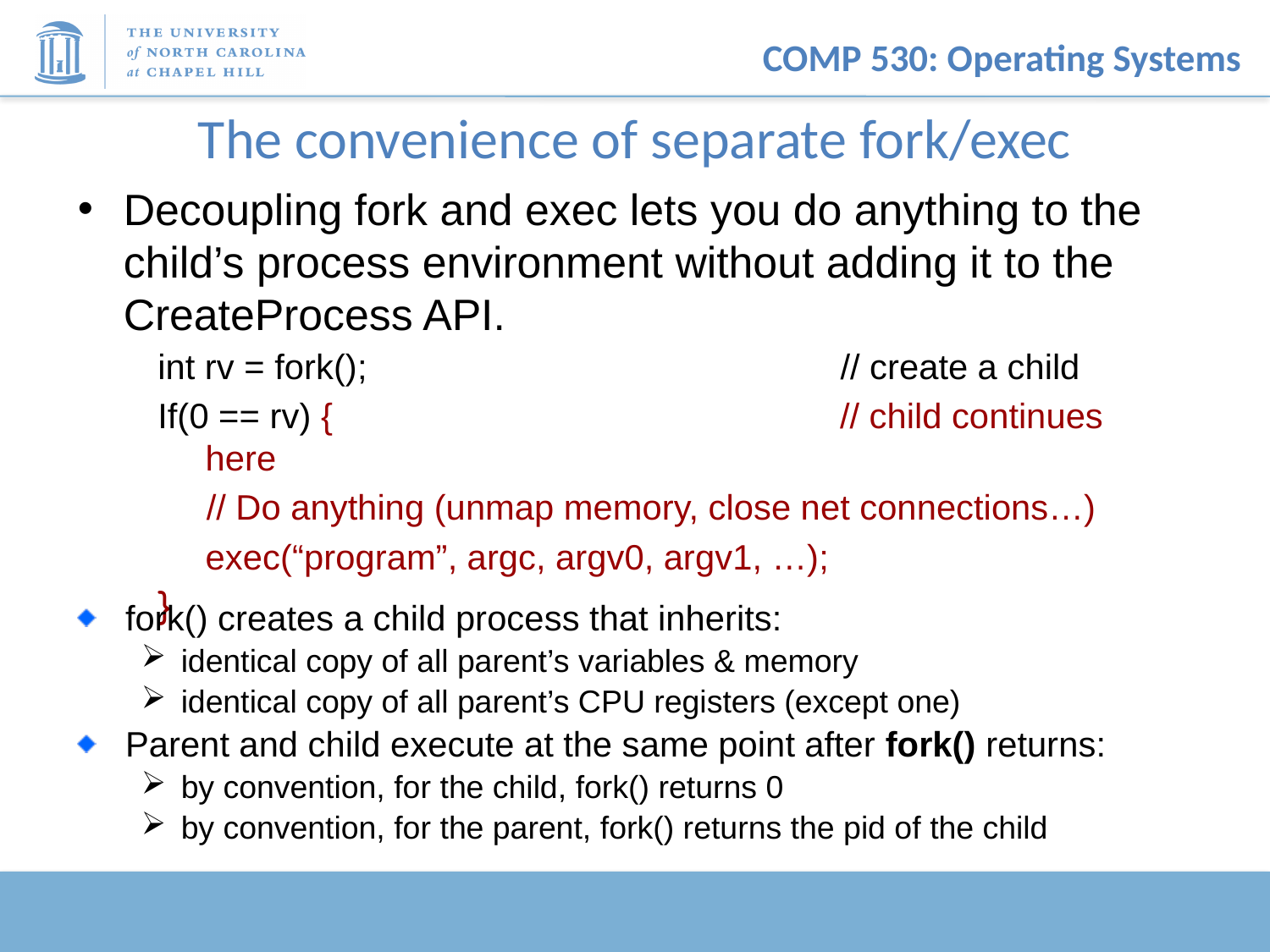

# The convenience of separate fork/exec
Decoupling fork and exec lets you do anything to the child’s process environment without adding it to the CreateProcess API.

int rv = fork();				// create a child
If(0 == rv) {			             // child continues here
     // Do anything (unmap memory, close net connections…)
	exec(“program”, argc, argv0, argv1, …);
}
fork() creates a child process that inherits:
identical copy of all parent’s variables & memory
identical copy of all parent’s CPU registers (except one)
Parent and child execute at the same point after fork() returns:
by convention, for the child, fork() returns 0
by convention, for the parent, fork() returns the pid of the child